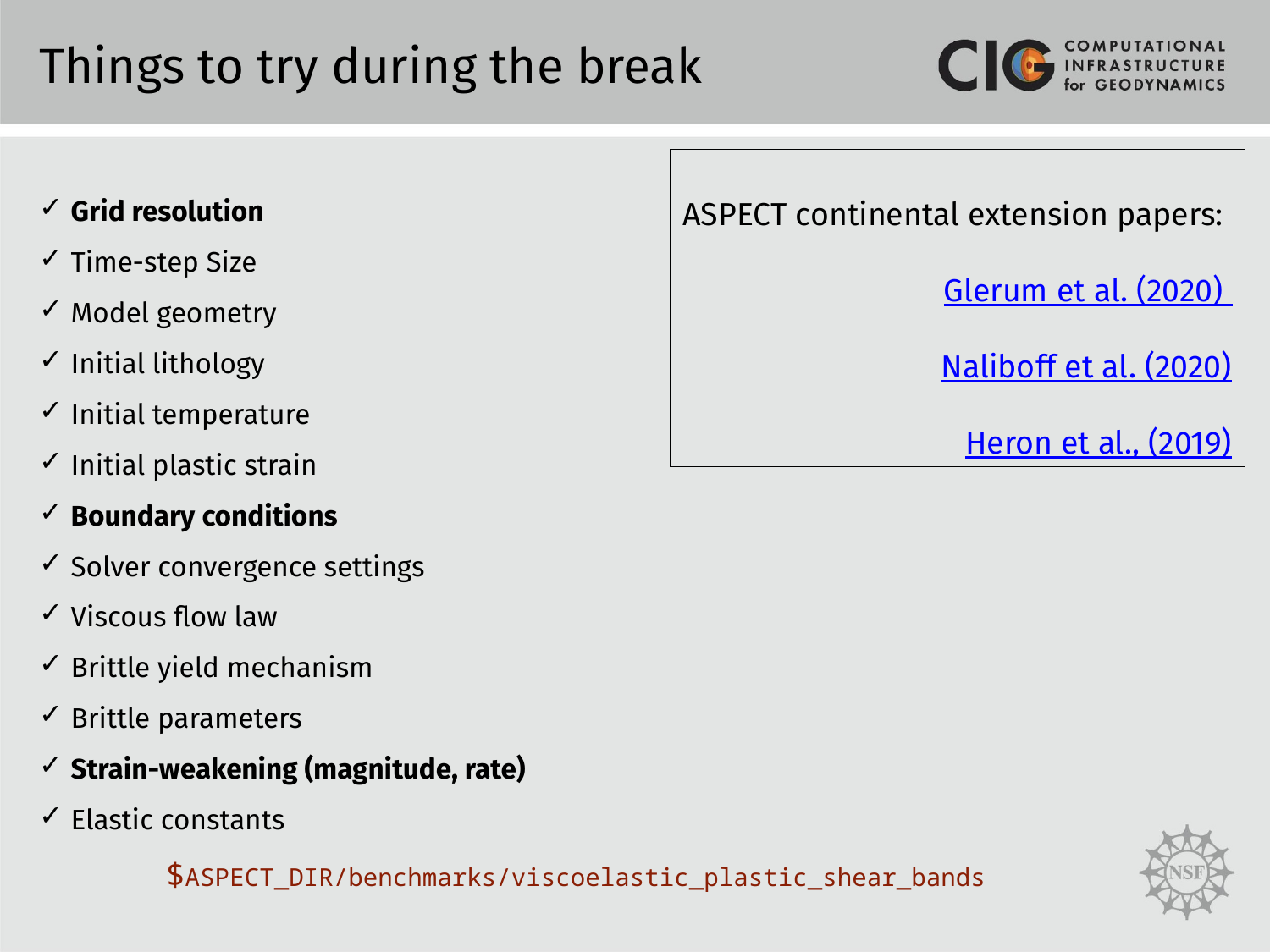

Things to try during the break
ASPECT continental extension papers:
Glerum et al. (2020)
Naliboff et al. (2020)
Heron et al., (2019)
Grid resolution
Time-step Size
Model geometry
Initial lithology
Initial temperature
Initial plastic strain
Boundary conditions
Solver convergence settings
Viscous flow law
Brittle yield mechanism
Brittle parameters
Strain-weakening (magnitude, rate)
Elastic constants
	$ASPECT_DIR/benchmarks/viscoelastic_plastic_shear_bands